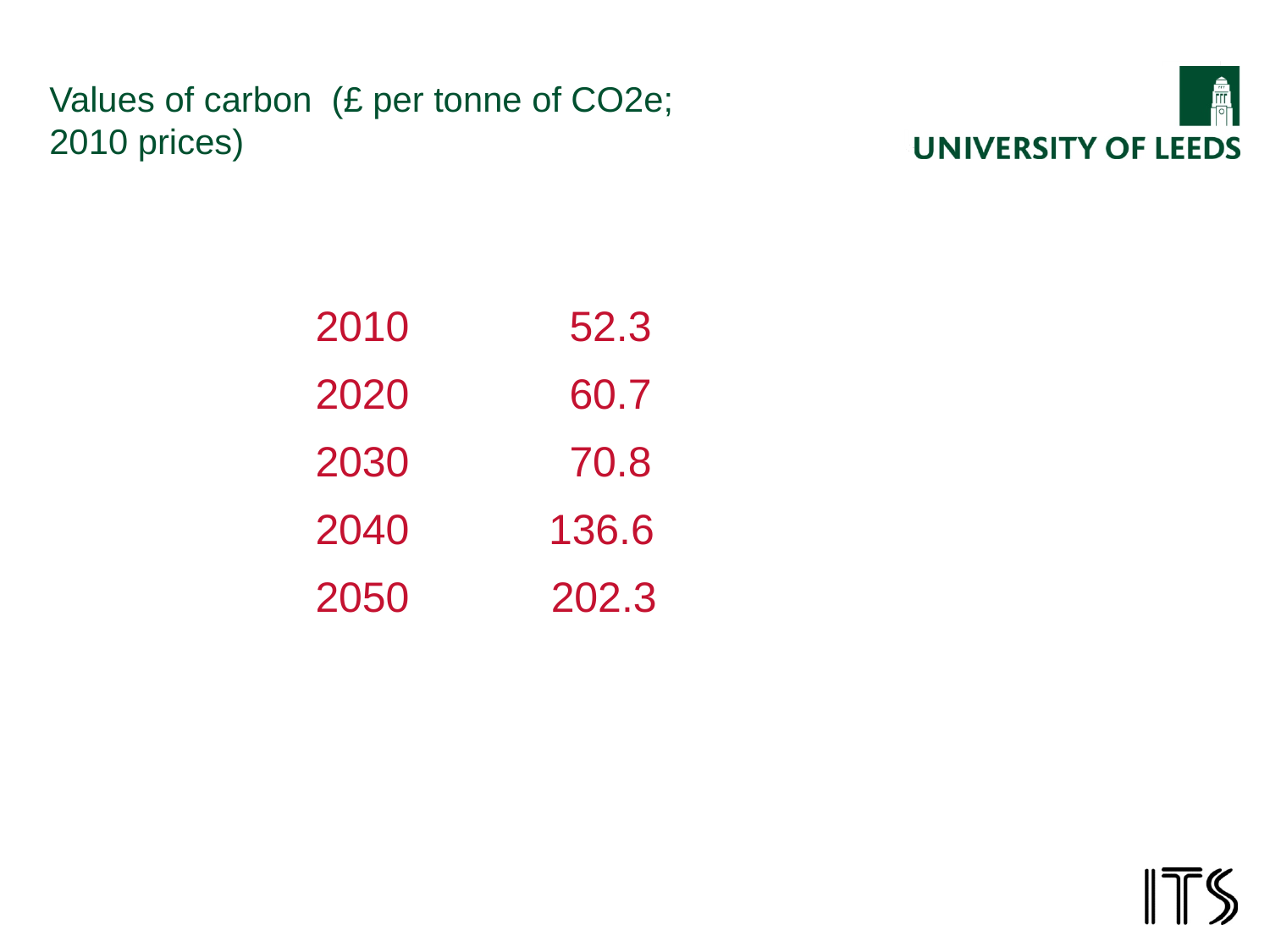

# Values of carbon  (£ per tonne of CO2e; 2010 prices)

		2010 		52.3
		2020   	60.7
		2030  		70.8
		2040 	         136.6
		2050            202.3